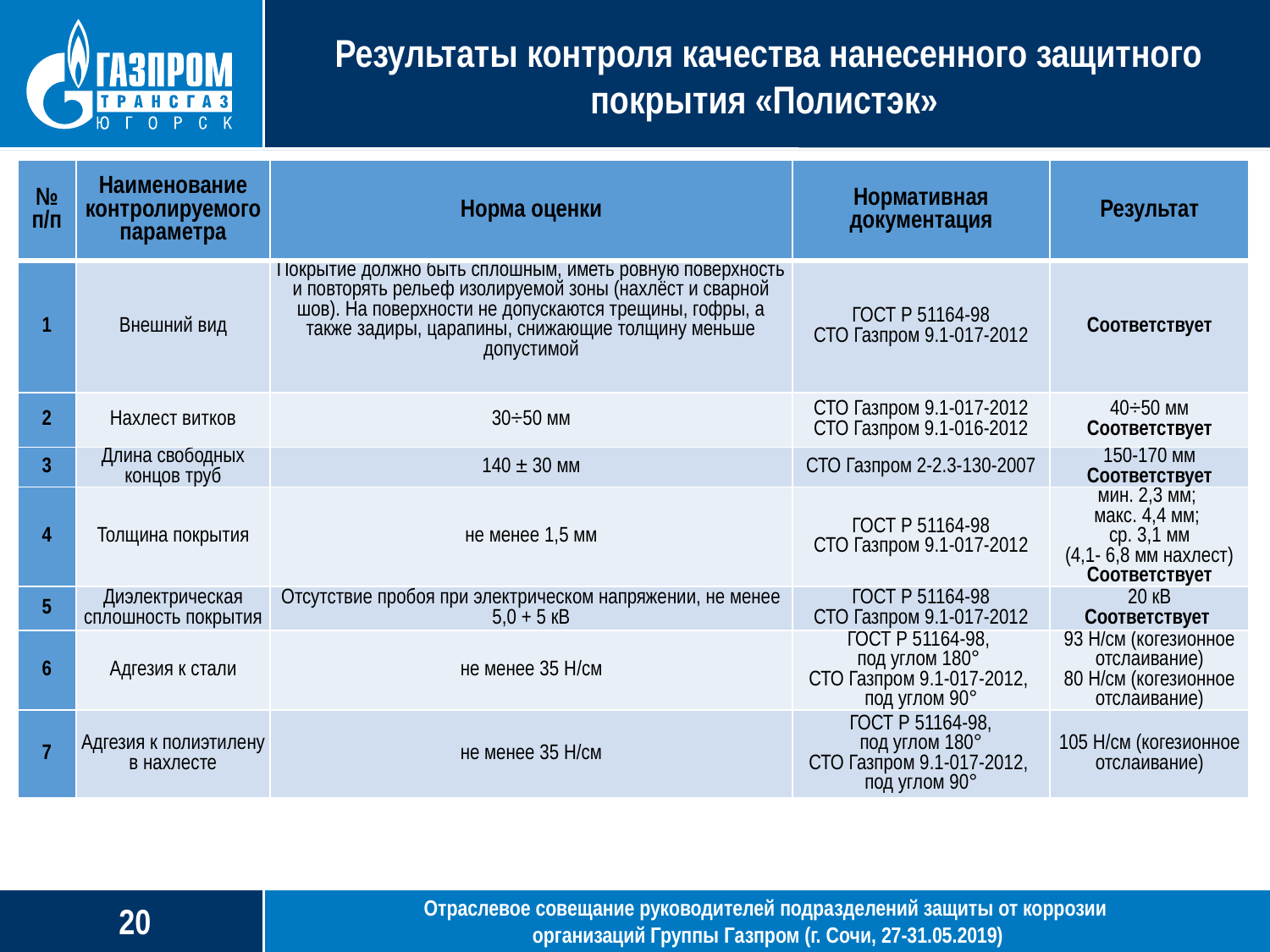

Результаты контроля качества нанесенного защитного покрытия «Полистэк»
| № п/п | Наименование контролируемого параметра | Норма оценки | Нормативная документация | Результат |
| --- | --- | --- | --- | --- |
| 1 | Внешний вид | Покрытие должно быть сплошным, иметь ровную поверхность и повторять рельеф изолируемой зоны (нахлёст и сварной шов). На поверхности не допускаются трещины, гофры, а также задиры, царапины, снижающие толщину меньше допустимой | ГОСТ Р 51164-98 СТО Газпром 9.1-017-2012 | Соответствует |
| 2 | Нахлест витков | 30÷50 мм | СТО Газпром 9.1-017-2012 СТО Газпром 9.1-016-2012 | 40÷50 мм Соответствует |
| 3 | Длина свободных концов труб | 140 ± 30 мм | СТО Газпром 2-2.3-130-2007 | 150-170 мм Соответствует |
| 4 | Толщина покрытия | не менее 1,5 мм | ГОСТ Р 51164-98 СТО Газпром 9.1-017-2012 | мин. 2,3 мм; макс. 4,4 мм; ср. 3,1 мм (4,1- 6,8 мм нахлест) Соответствует |
| 5 | Диэлектрическая сплошность покрытия | Отсутствие пробоя при электрическом напряжении, не менее 5,0 + 5 кВ | ГОСТ Р 51164-98 СТО Газпром 9.1-017-2012 | 20 кВ Соответствует |
| 6 | Адгезия к стали | не менее 35 Н/см | ГОСТ Р 51164-98, под углом 180° СТО Газпром 9.1-017-2012, под углом 90° | 93 Н/см (когезионное отслаивание) 80 Н/см (когезионное отслаивание) |
| 7 | Адгезия к полиэтилену в нахлесте | не менее 35 Н/см | ГОСТ Р 51164-98, под углом 180° СТО Газпром 9.1-017-2012, под углом 90° | 105 Н/см (когезионное отслаивание) |
Отраслевое совещание руководителей подразделений защиты от коррозии
организаций Группы Газпром (г. Сочи, 27-31.05.2019)
20